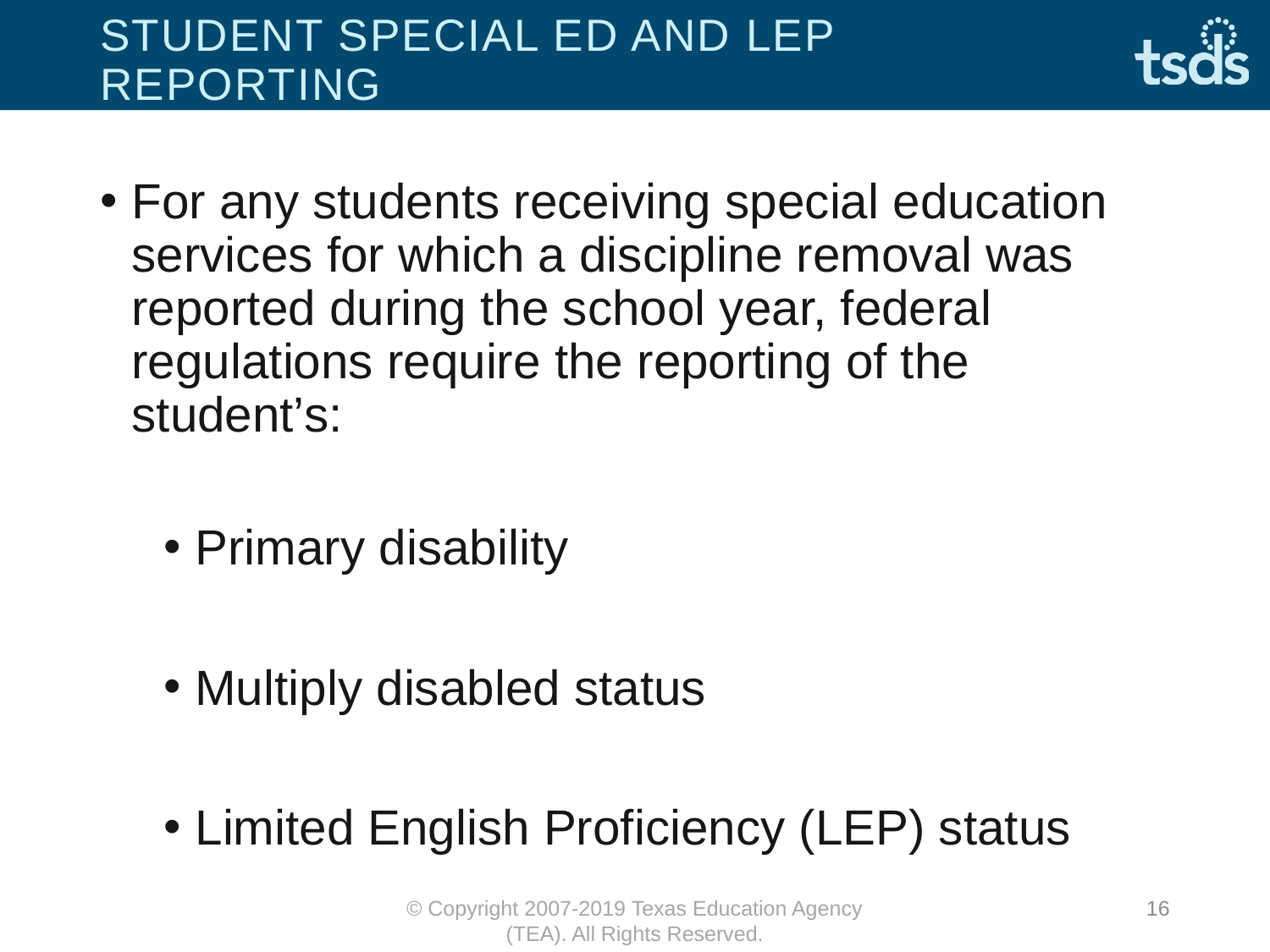

# Student Special Ed and LEP Reporting
For any students receiving special education services for which a discipline removal was reported during the school year, federal regulations require the reporting of the student’s:

Primary disability

Multiply disabled status

Limited English Proficiency (LEP) status

16